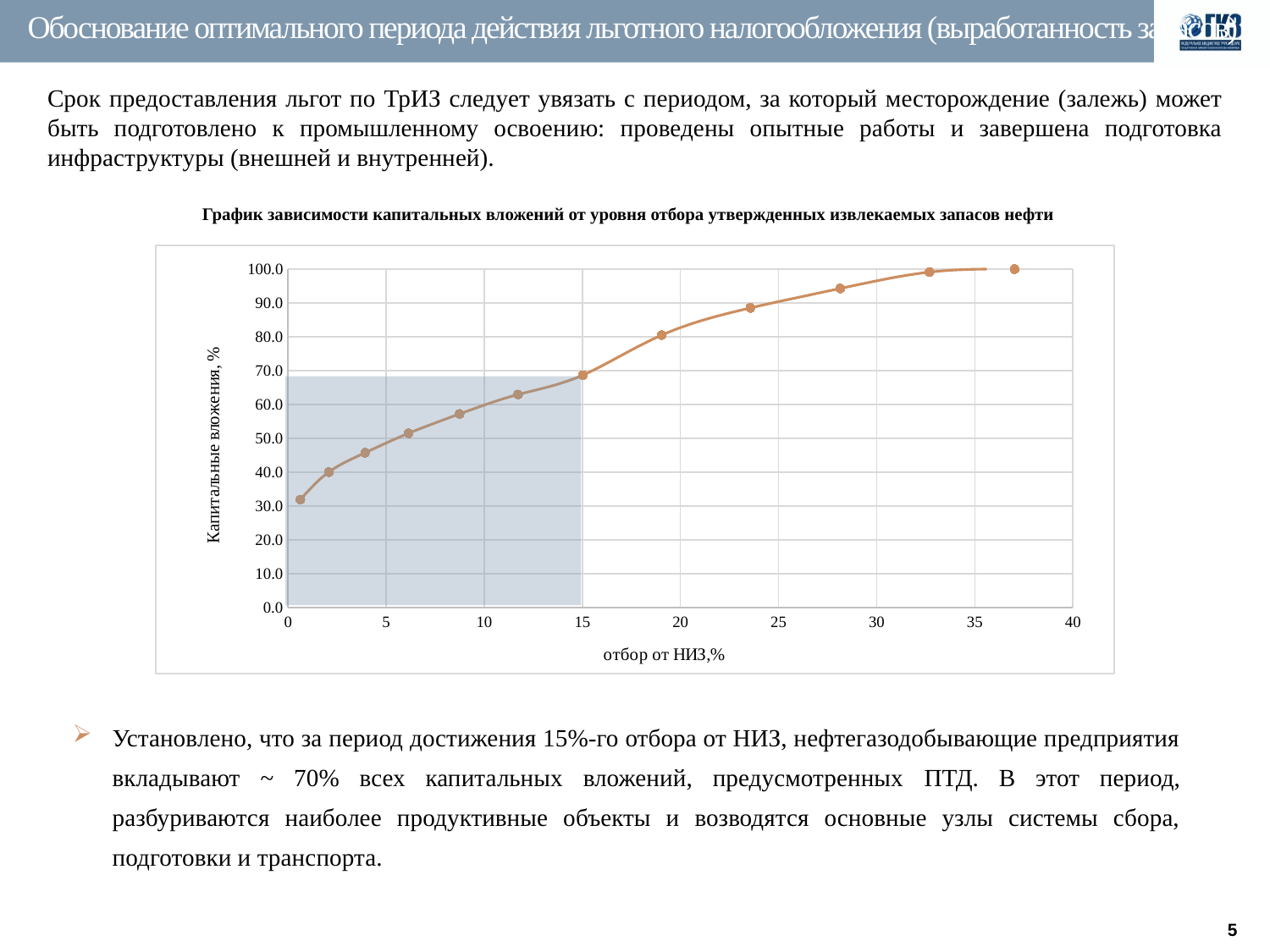

# Обоснование оптимального периода действия льготного налогообложения (выработанность запасов)
Срок предоставления льгот по ТрИЗ следует увязать с периодом, за который месторождение (залежь) может быть подготовлено к промышленному освоению: проведены опытные работы и завершена подготовка инфраструктуры (внешней и внутренней).
График зависимости капитальных вложений от уровня отбора утвержденных извлекаемых запасов нефти

### Chart

| Category | Капитальные вложения, % |
|---|---|
Установлено, что за период достижения 15%-го отбора от НИЗ, нефтегазодобывающие предприятия вкладывают ~ 70% всех капитальных вложений, предусмотренных ПТД. В этот период, разбуриваются наиболее продуктивные объекты и возводятся основные узлы системы сбора, подготовки и транспорта.
5